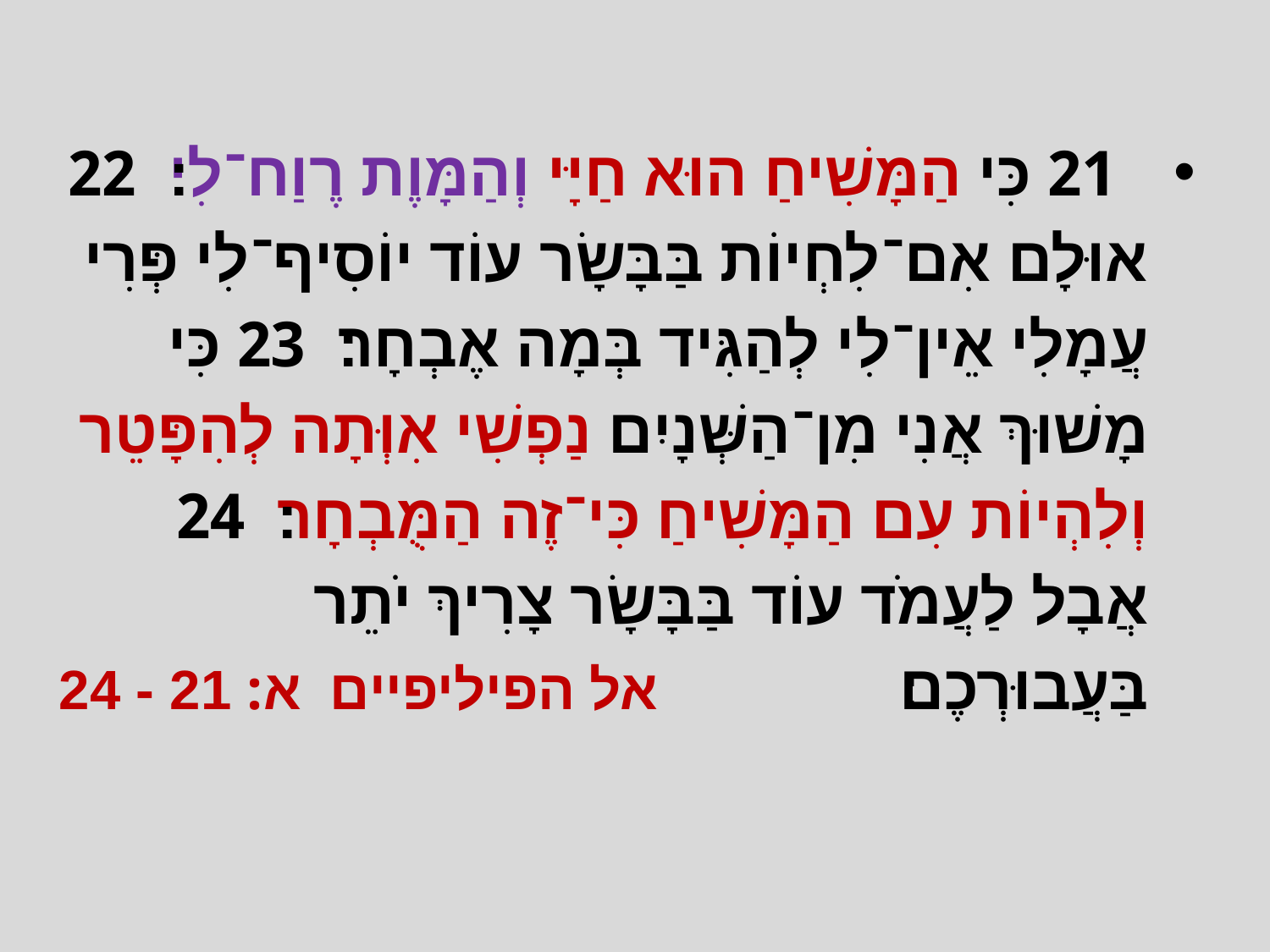

21 כִּי הַמָּשִׁיחַ הוּא חַיָּי וְהַמָּוֶת רֶוַח־לִי׃  22 אוּלָם אִם־לִחְיוֹת בַּבָּשָׂר עוֹד יוֹסִיף־לִי פְּרִי עֲמָלִי אֵין־לִי לְהַגִּיד בְּמָה אֶבְחָר׃  23 כִּי מָשׁוּךְ אֲנִי מִן־הַשְּׁנָיִם נַפְשִׁי אִוְּתָה לְהִפָּטֵר וְלִהְיוֹת עִם הַמָּשִׁיחַ כִּי־זֶה הַמֻּבְחָר׃  24 אֲבָל לַעֲמֹד עוֹד בַּבָּשָׂר צָרִיךְ יֹתֵר בַּעֲבוּרְכֶם׃               אל הפיליפיים  א: 21 - 24